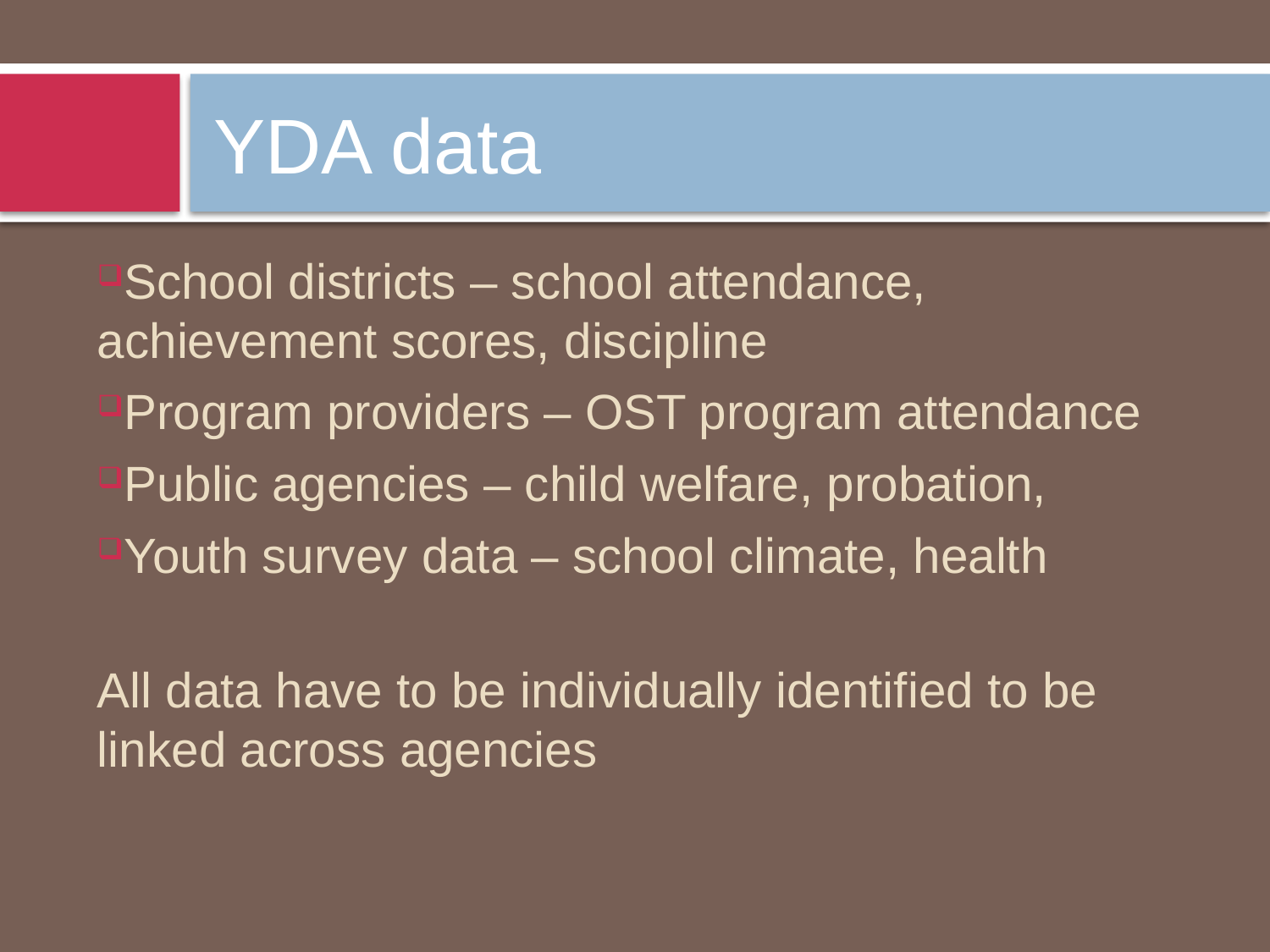

YDA data
School districts – school attendance, achievement scores, discipline
Program providers – OST program attendance
Public agencies – child welfare, probation,
Youth survey data – school climate, health

All data have to be individually identified to be linked across agencies